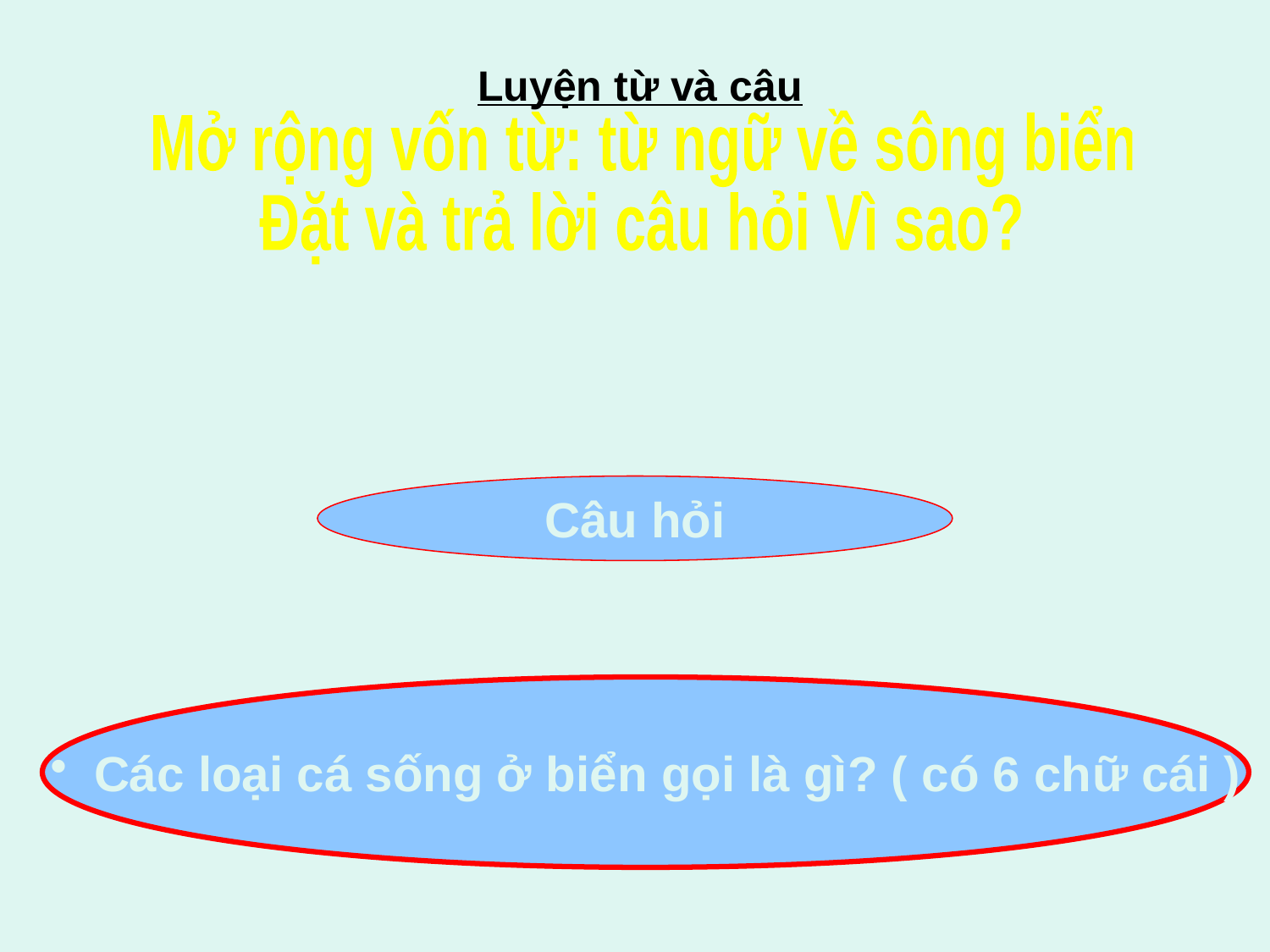

Luyện từ và câu
Mở rộng vốn từ: từ ngữ về sông biển
Đặt và trả lời câu hỏi Vì sao?
Câu hỏi
 Các loại cá sống ở biển gọi là gì? ( có 6 chữ cái )